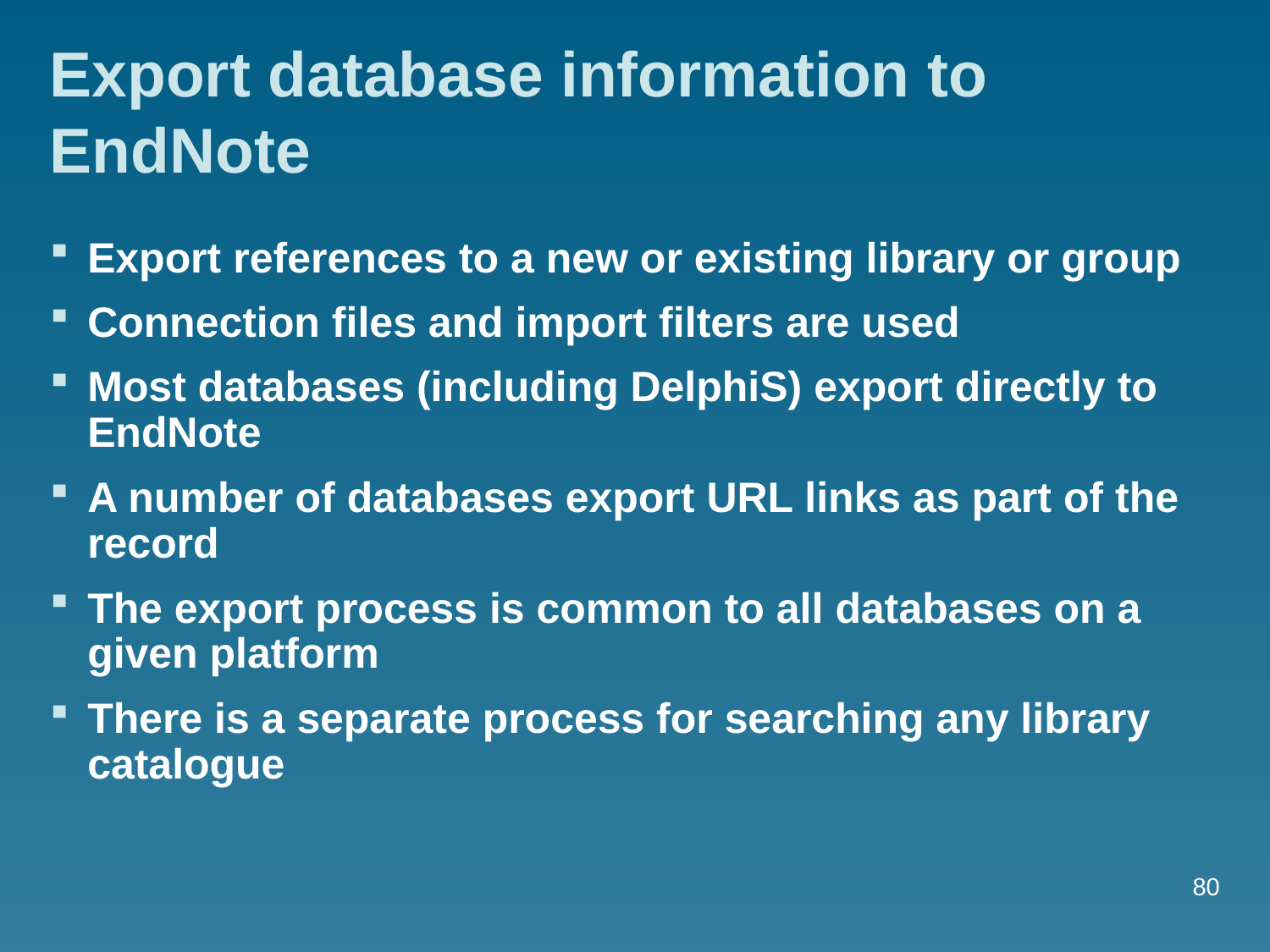

# Export database information to EndNote
Export references to a new or existing library or group
Connection files and import filters are used
Most databases (including DelphiS) export directly to EndNote
A number of databases export URL links as part of the record
The export process is common to all databases on a given platform
There is a separate process for searching any library catalogue
80